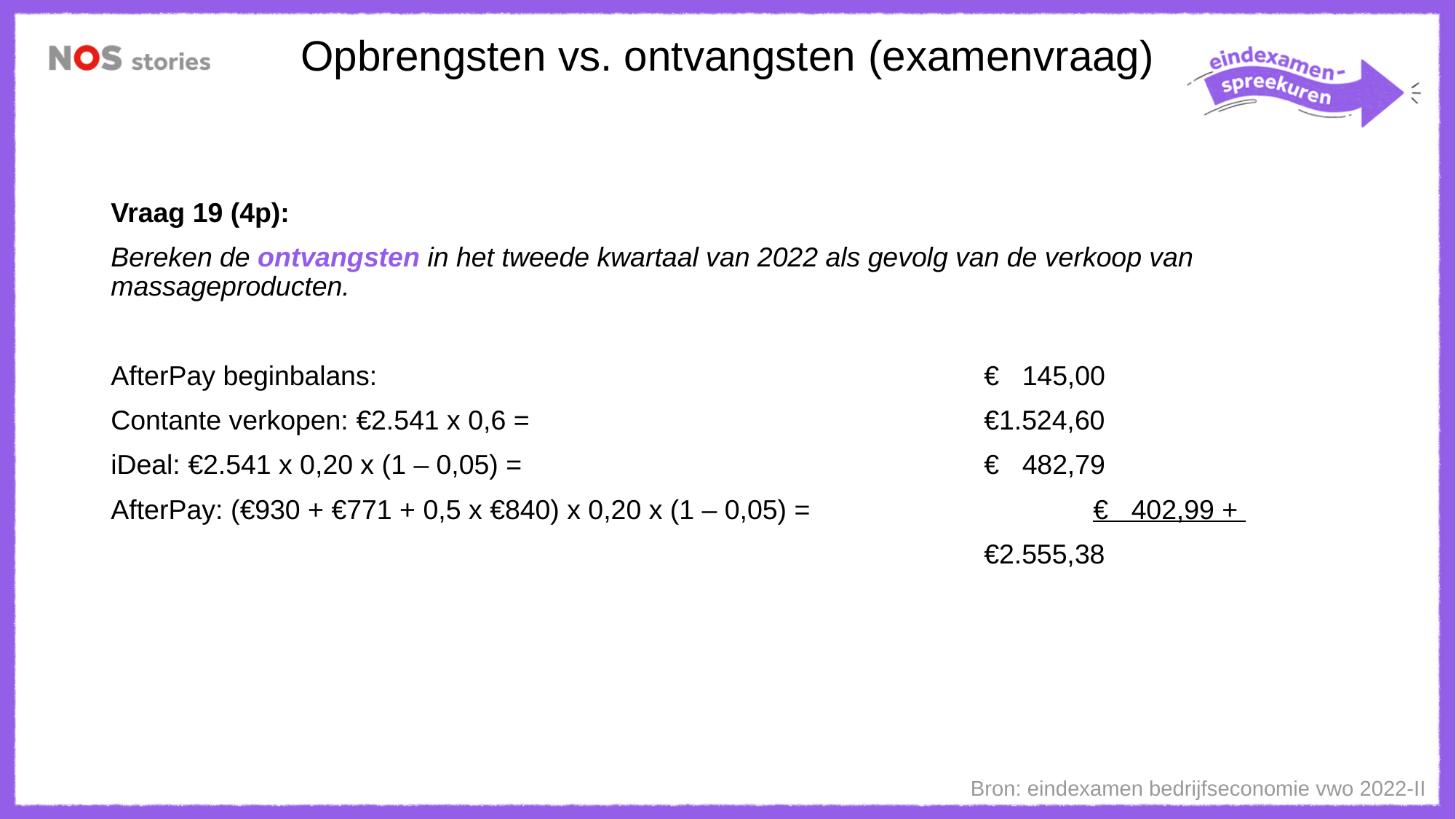

Opbrengsten vs. ontvangsten (examenvraag)
Vraag 19 (4p):
Bereken de ontvangsten in het tweede kwartaal van 2022 als gevolg van de verkoop van massageproducten.

AfterPay beginbalans: 						€   145,00
Contante verkopen: €2.541 x 0,6 = 					€1.524,60
iDeal: €2.541 x 0,20 x (1 – 0,05) = 					€   482,79
AfterPay: (€930 + €771 + 0,5 x €840) x 0,20 x (1 – 0,05) = 			€   402,99 +
 								€2.555,38

Bron: eindexamen bedrijfseconomie vwo 2022-II